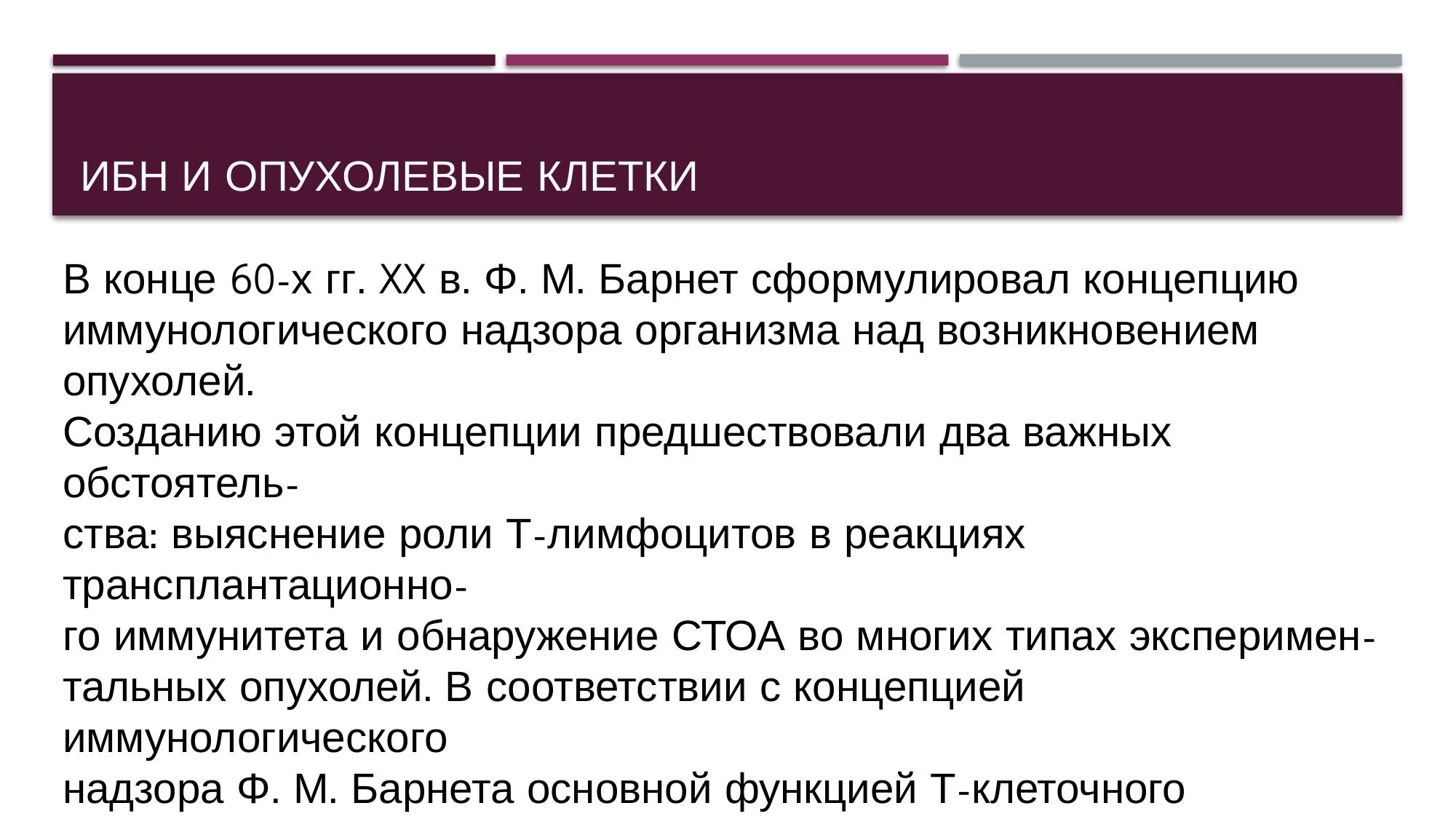

# ИБН И опухолевые клетки
В конце 60-х гг. XX в. Φ. М. Барнет сформулировал концепцию
иммунологического надзора организма над возникновением опухолей.
Созданию этой концепции предшествовали два важных обстоятель-
ства: выяснение роли Т-лимфоцитов в реакциях трансплантационно-
го иммунитета и обнаружение СТОА во многих типах эксперимен-
тальных опухолей. В соответствии с концепцией иммунологического
надзора Φ. М. Барнета основной функцией Т-клеточного иммунитета
является распознавание и отторжение «чужого» (или «измененного
своего»).